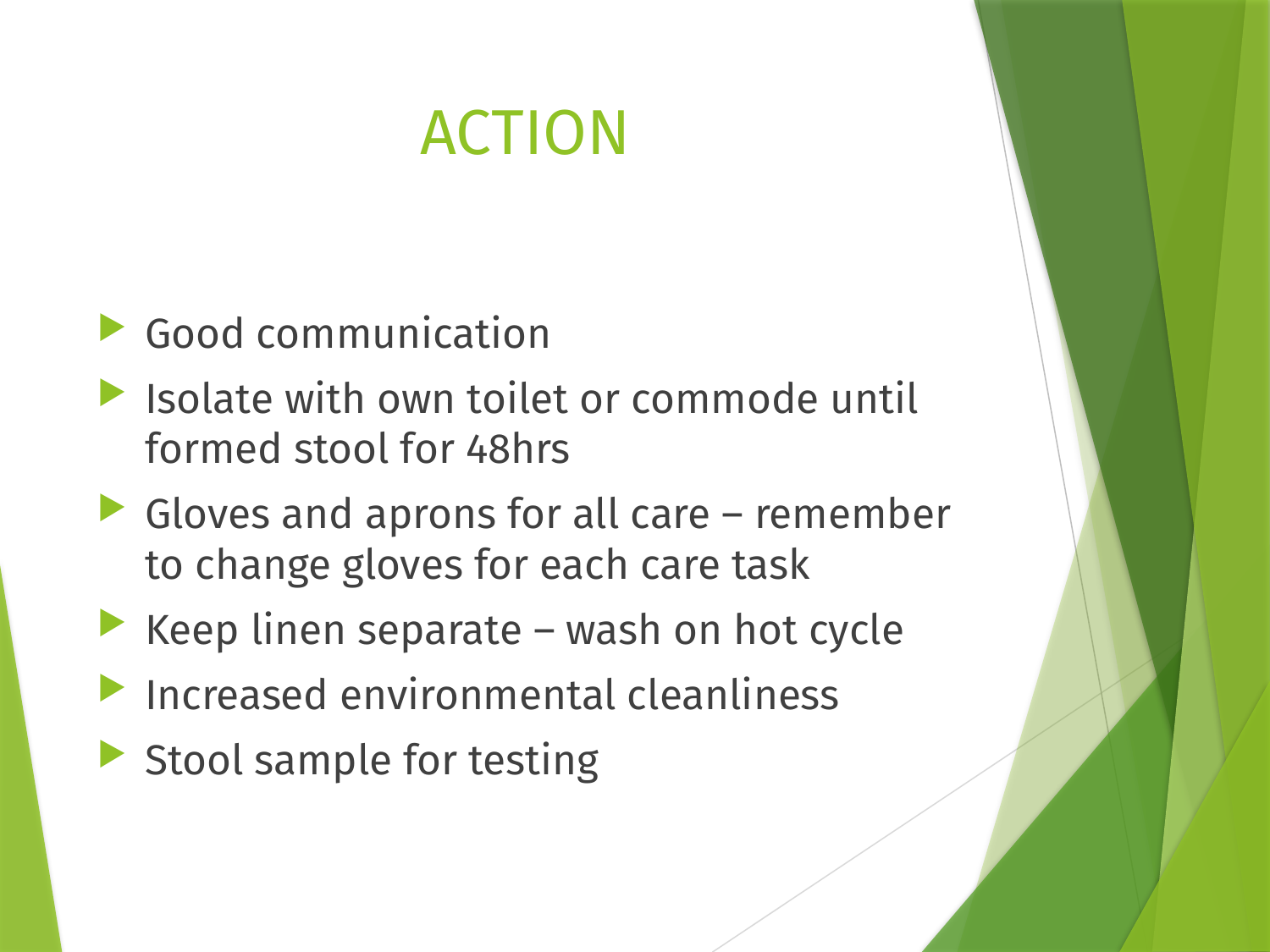

# ACTION
Good communication
Isolate with own toilet or commode until formed stool for 48hrs
Gloves and aprons for all care – remember to change gloves for each care task
Keep linen separate – wash on hot cycle
Increased environmental cleanliness
Stool sample for testing